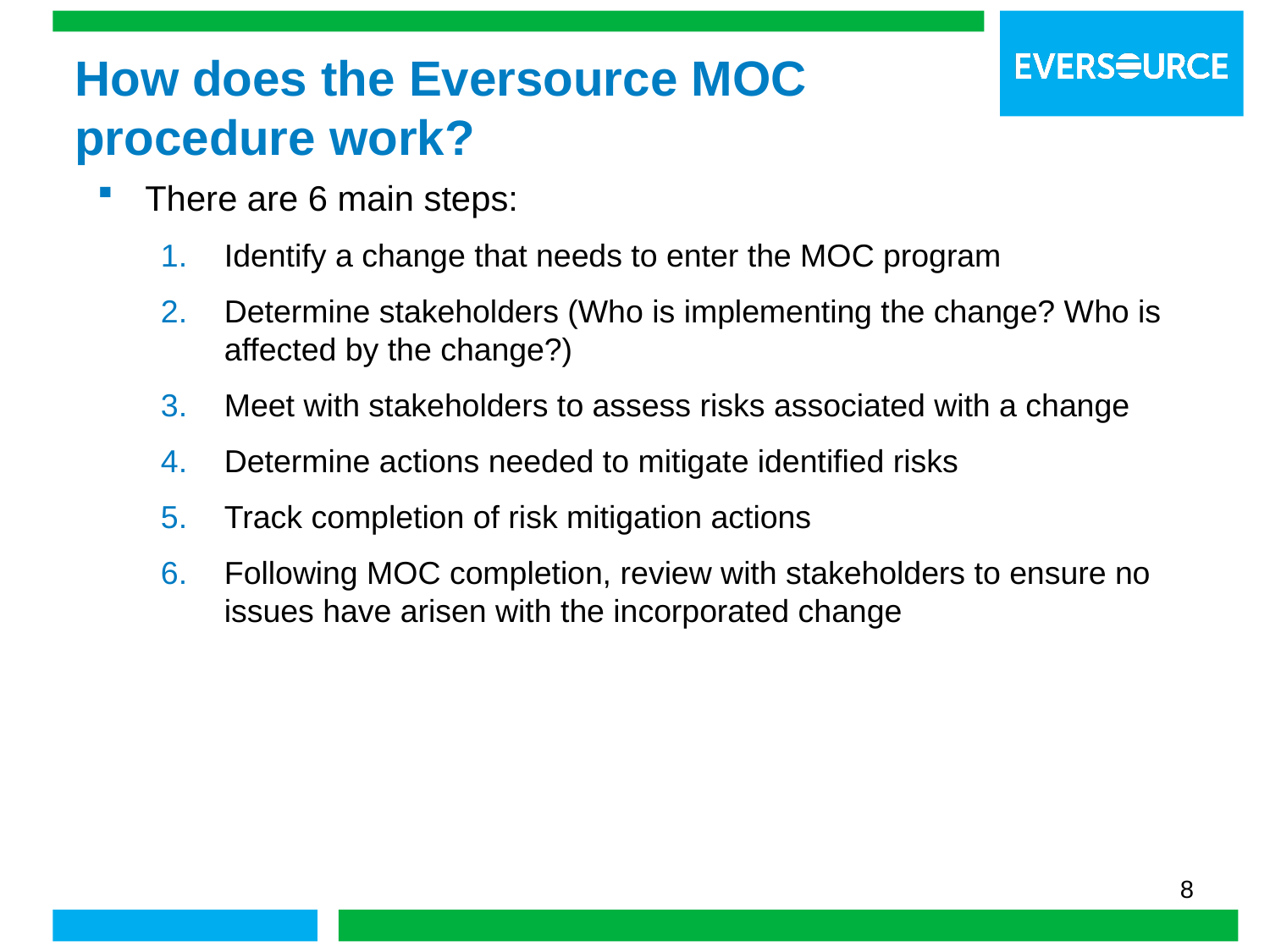

# How does the Eversource MOC procedure work?
There are 6 main steps:
Identify a change that needs to enter the MOC program
Determine stakeholders (Who is implementing the change? Who is affected by the change?)
Meet with stakeholders to assess risks associated with a change
Determine actions needed to mitigate identified risks
Track completion of risk mitigation actions
Following MOC completion, review with stakeholders to ensure no issues have arisen with the incorporated change

8